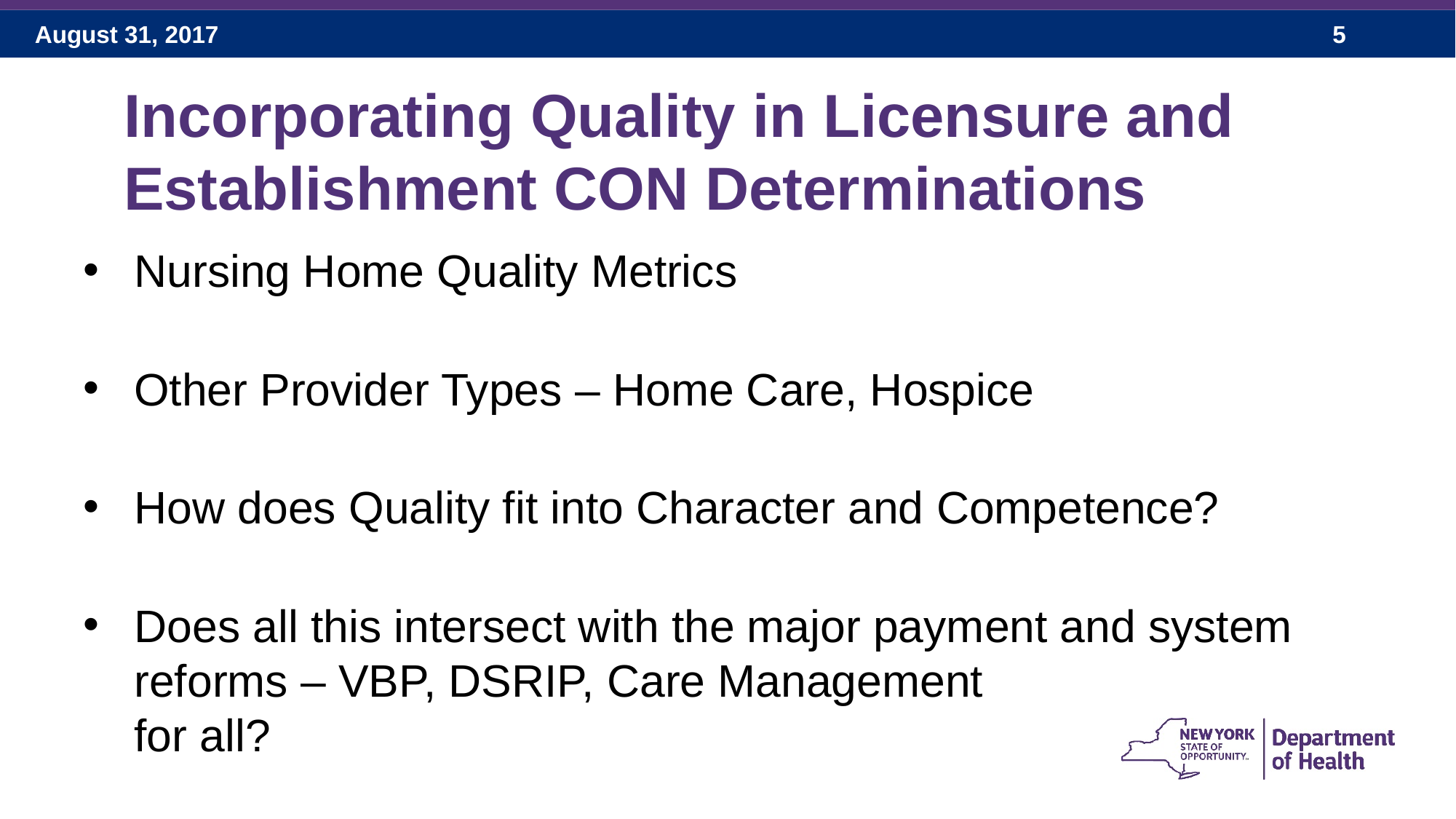

# Incorporating Quality in Licensure and Establishment CON Determinations
Nursing Home Quality Metrics
Other Provider Types – Home Care, Hospice
How does Quality fit into Character and Competence?
Does all this intersect with the major payment and system reforms – VBP, DSRIP, Care Management
for all?